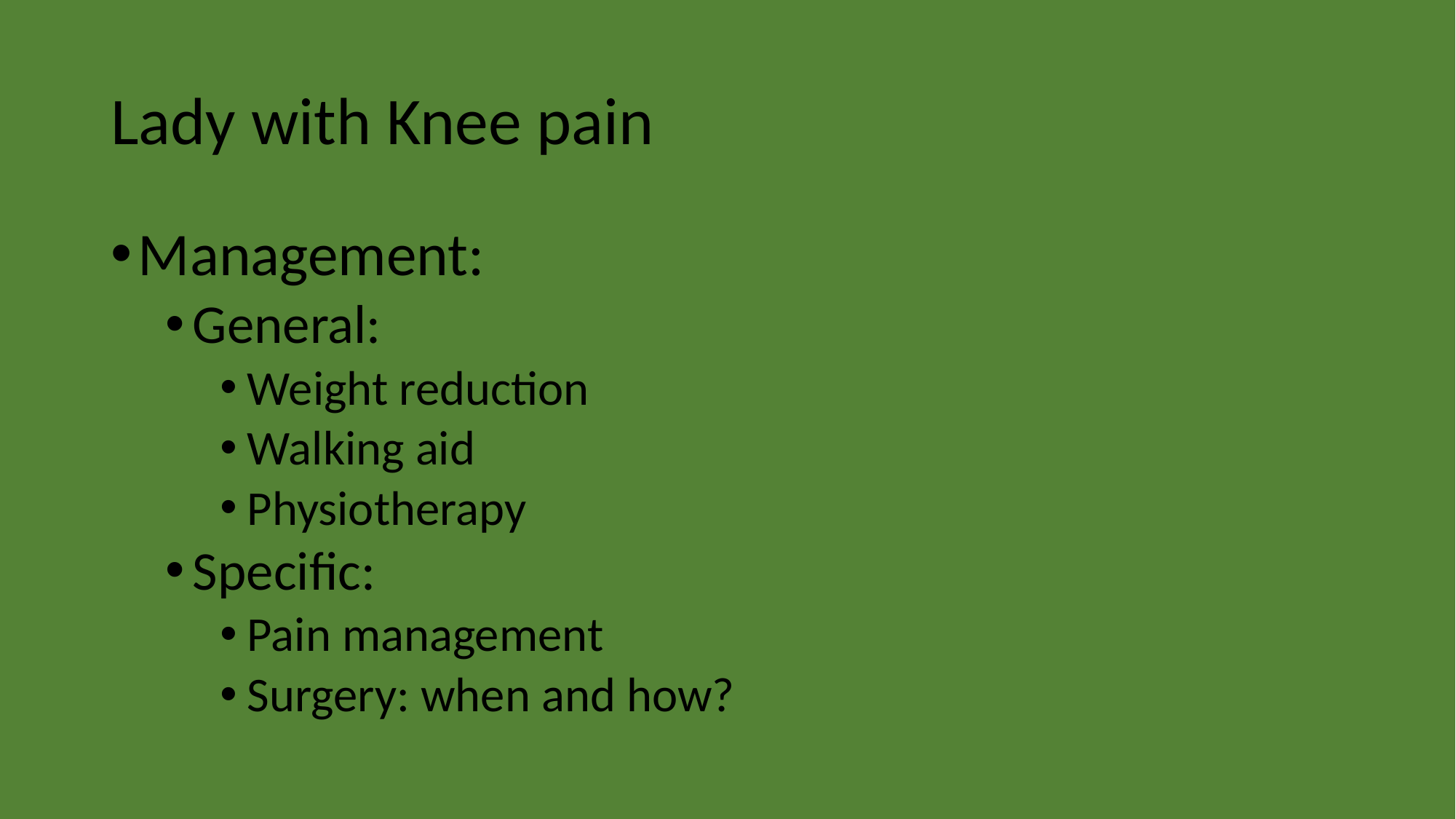

# Lady with Knee pain
Management:
General:
Weight reduction
Walking aid
Physiotherapy
Specific:
Pain management
Surgery: when and how?